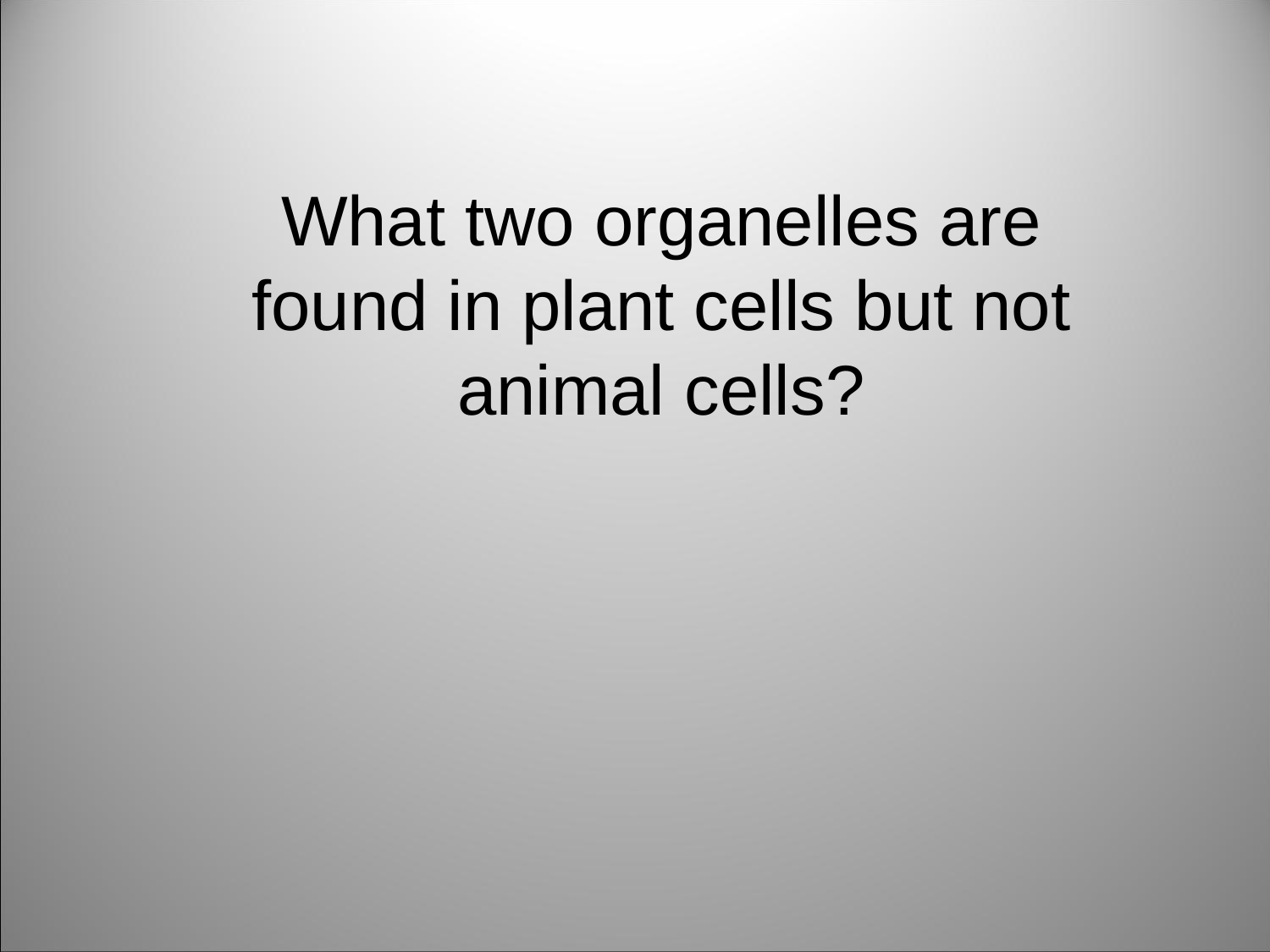

What two organelles are found in plant cells but not animal cells?